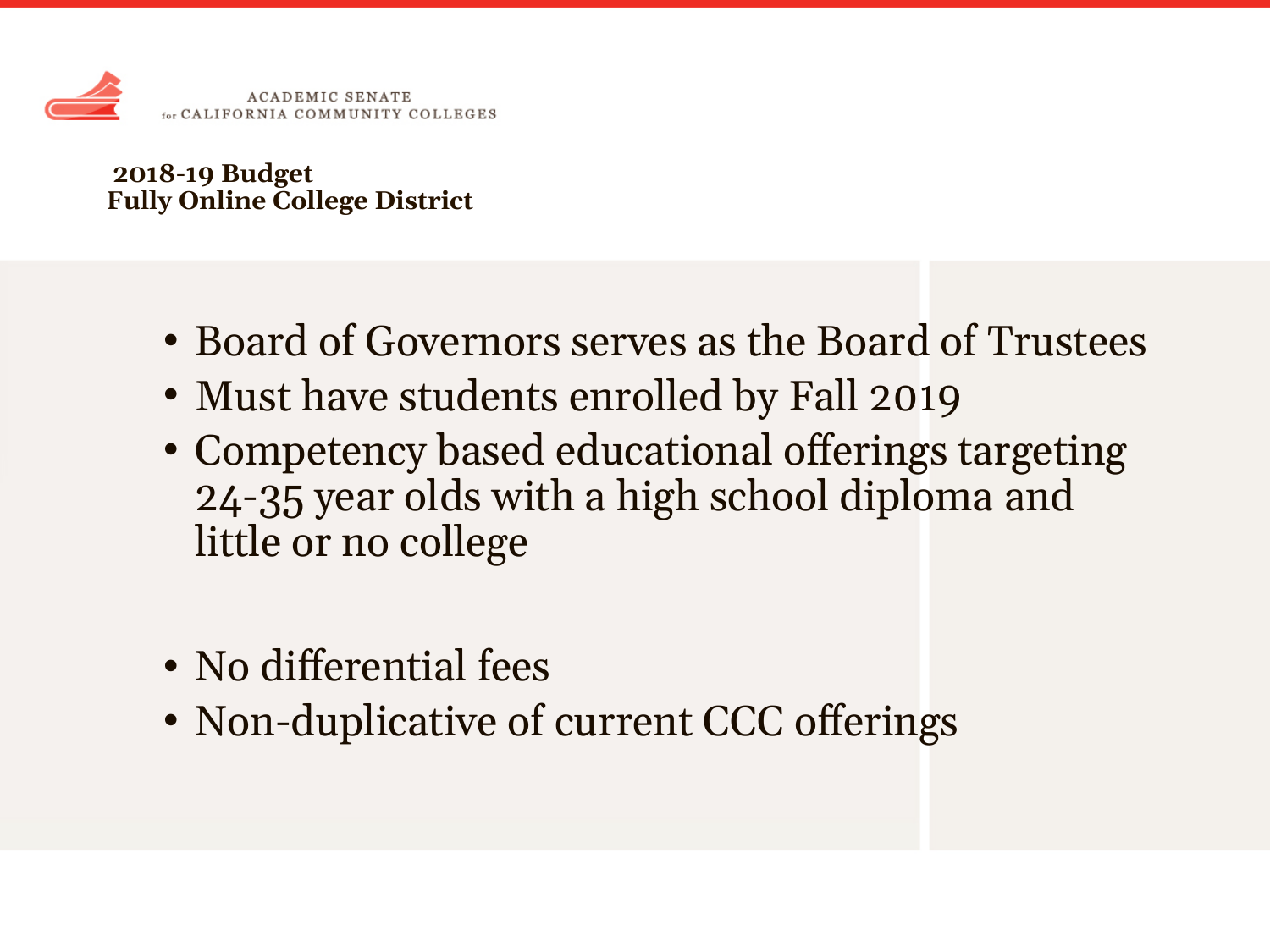

# 2018-19 Budget Fully Online College District

Board of Governors serves as the Board of Trustees
Must have students enrolled by Fall 2019
Competency based educational offerings targeting 24-35 year olds with a high school diploma and little or no college

No differential fees
Non-duplicative of current CCC offerings